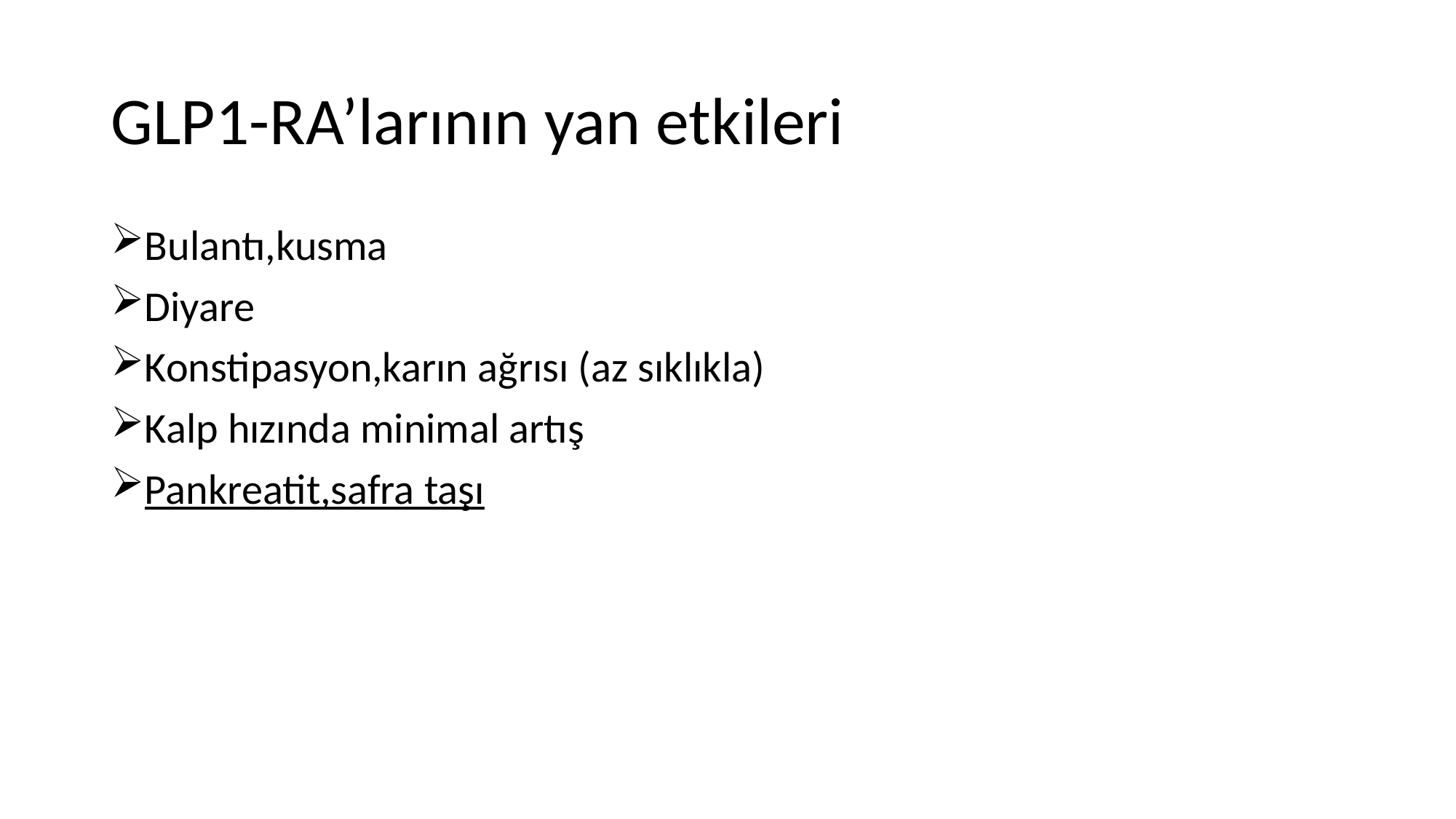

# GLP1-RA’larının yan etkileri
Bulantı,kusma
Diyare
Konstipasyon,karın ağrısı (az sıklıkla)
Kalp hızında minimal artış
Pankreatit,safra taşı